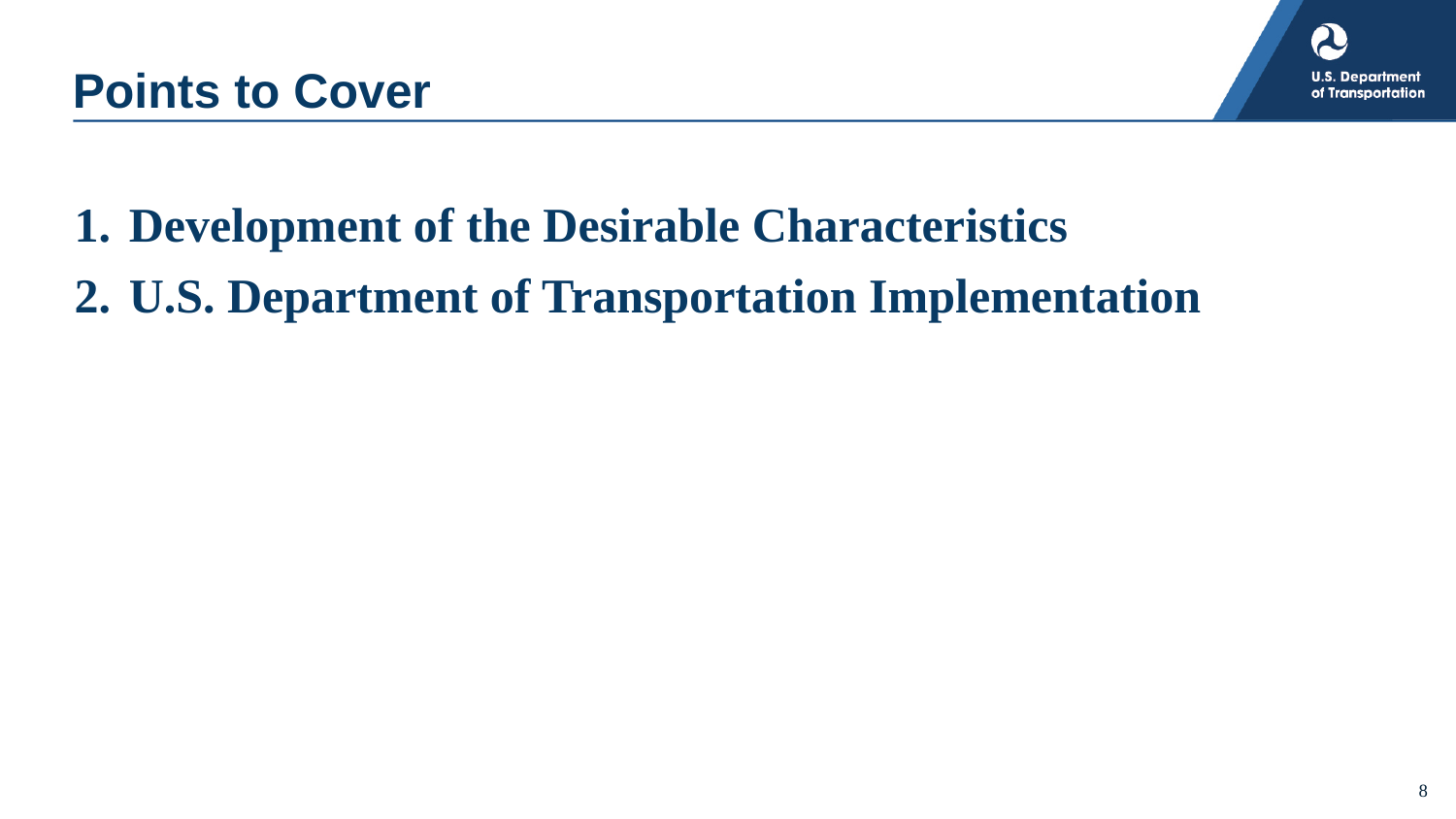

# Points to Cover
Development of the Desirable Characteristics
U.S. Department of Transportation Implementation
8